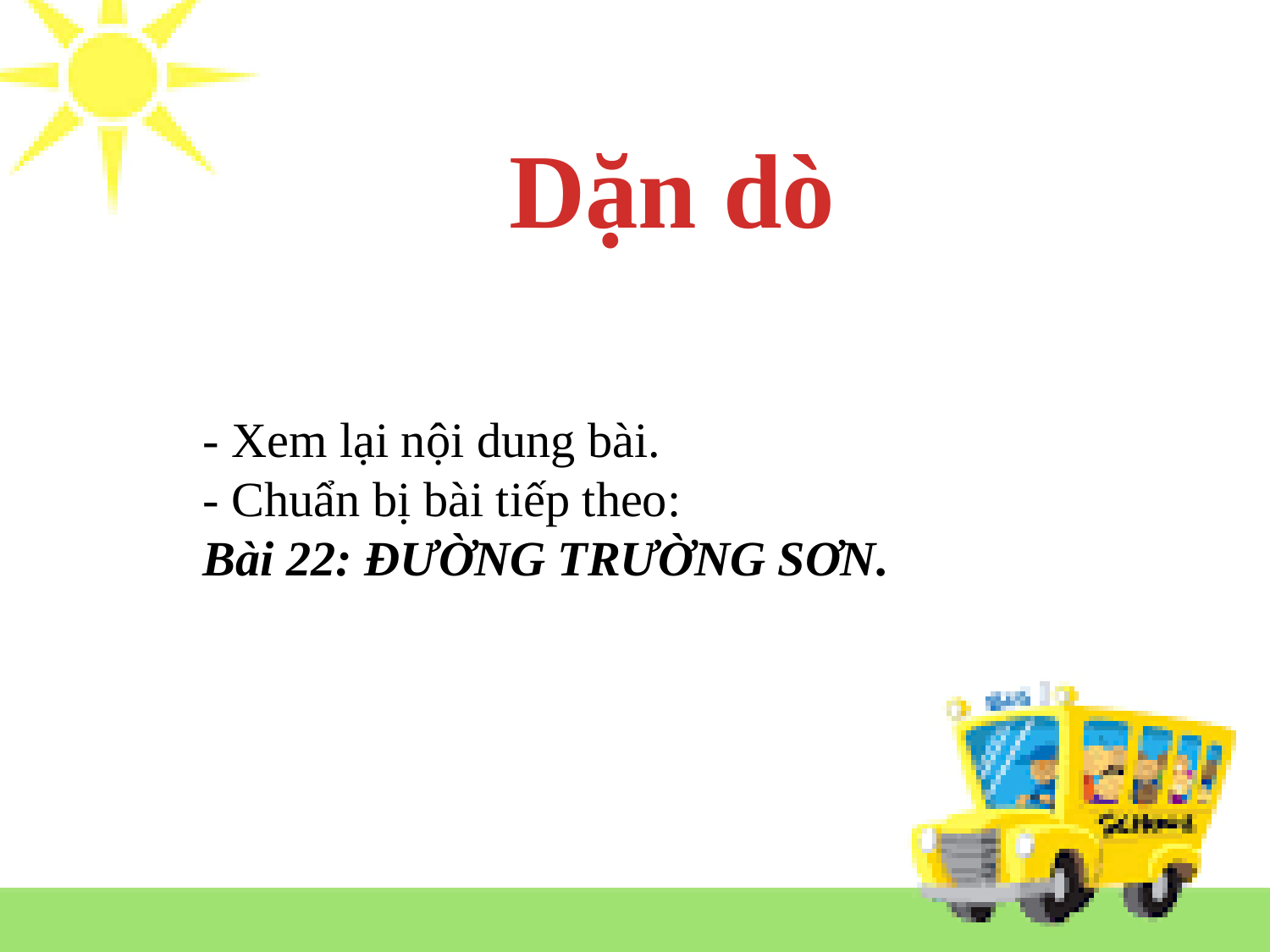

Dặn dò
- Xem lại nội dung bài.
- Chuẩn bị bài tiếp theo:
Bài 22: ĐƯỜNG TRƯỜNG SƠN.